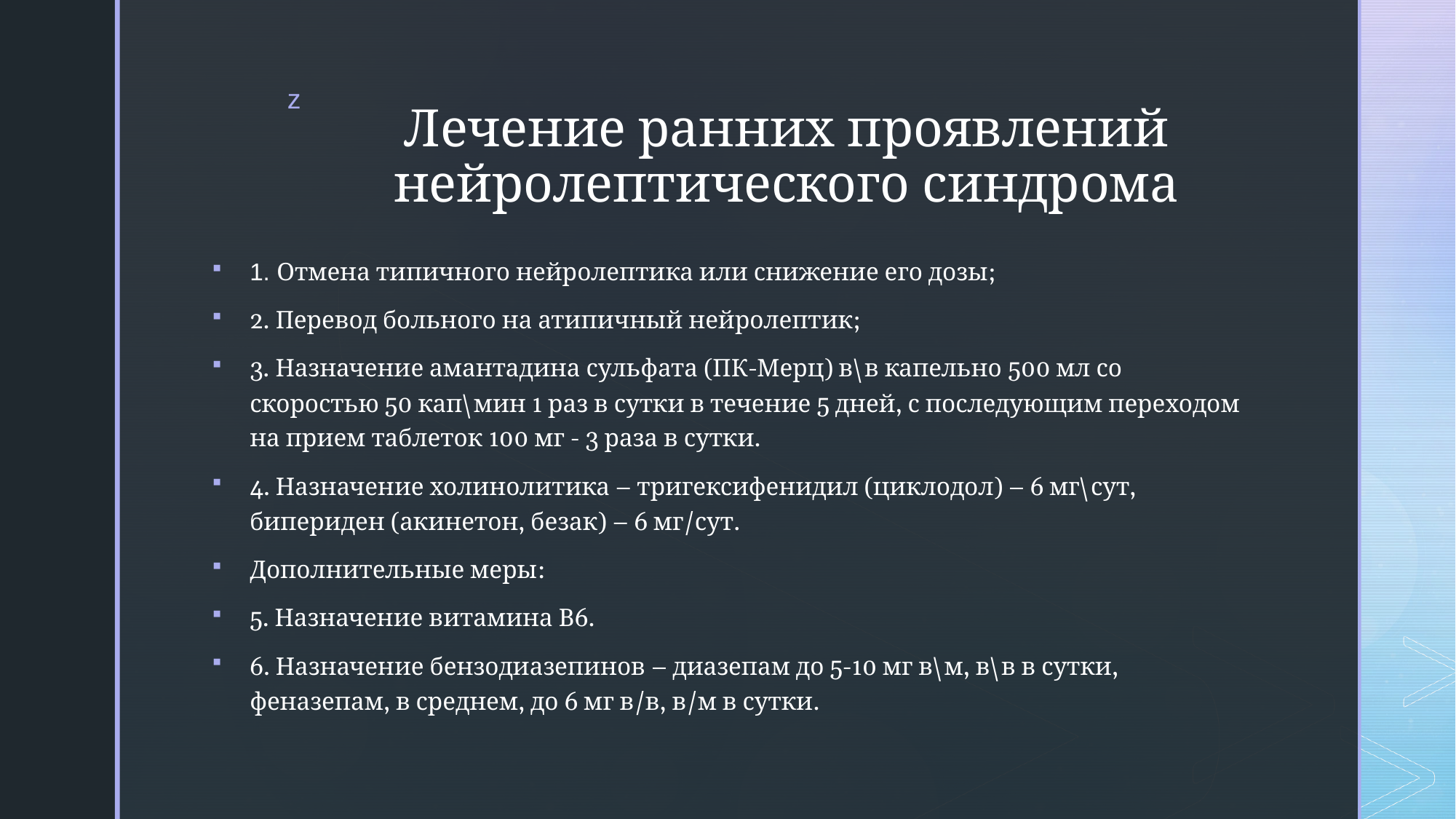

# Лечение ранних проявлений нейролептического синдрома
1. Отмена типичного нейролептика или снижение его дозы;
2. Перевод больного на атипичный нейролептик;
3. Назначение амантадина сульфата (ПК-Мерц) в\в капельно 500 мл со скоростью 50 кап\мин 1 раз в сутки в течение 5 дней, с последующим переходом на прием таблеток 100 мг - 3 раза в сутки.
4. Назначение холинолитика – тригексифенидил (циклодол) – 6 мг\сут, бипериден (акинетон, безак) – 6 мг/сут.
Дополнительные меры:
5. Назначение витамина В6.
6. Назначение бензодиазепинов – диазепам до 5-10 мг в\м, в\в в сутки, феназепам, в среднем, до 6 мг в/в, в/м в сутки.